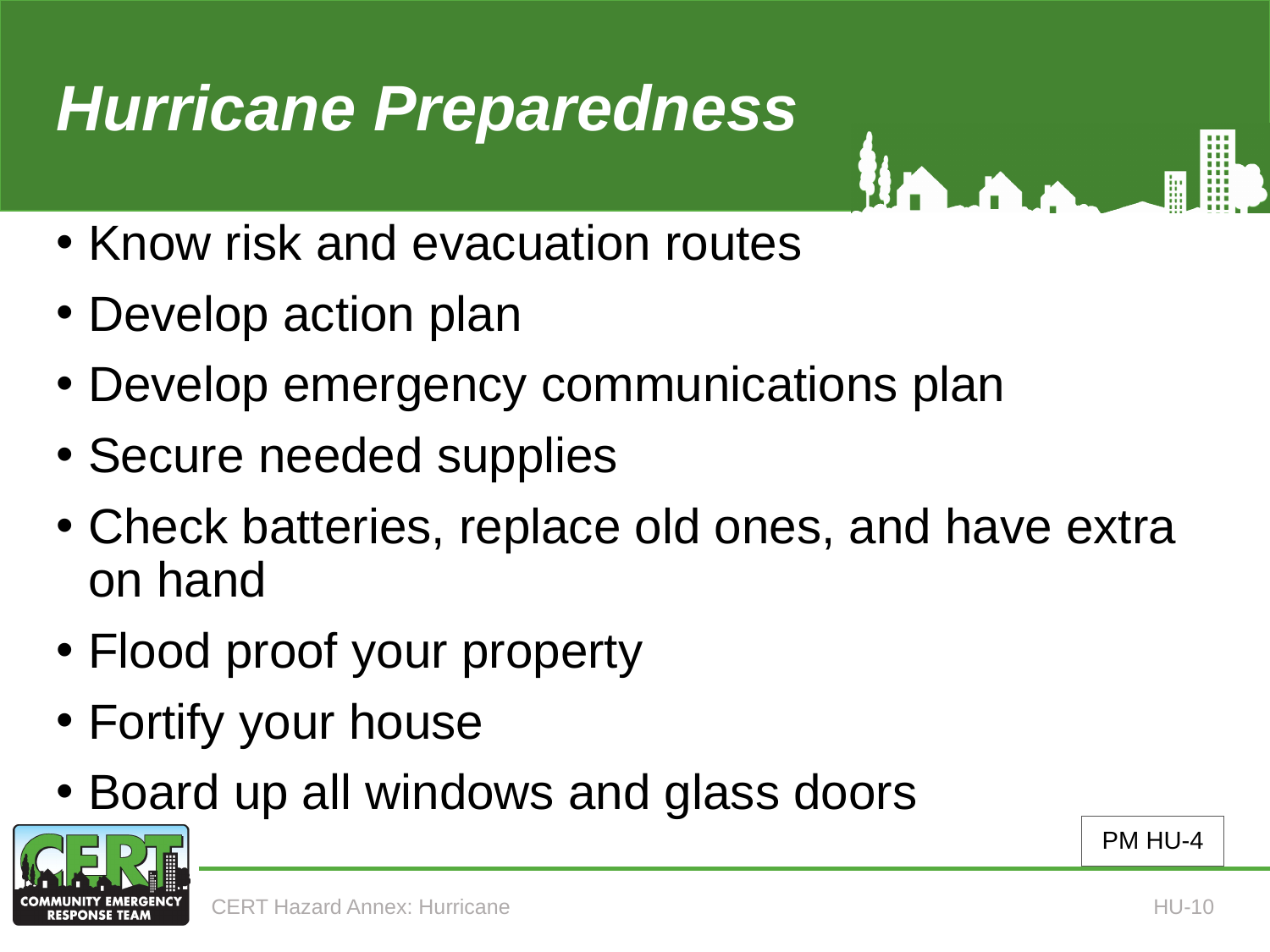

# Hurricane Preparedness (3 of 5)
Know risk and evacuation routes
Develop action plan
Develop emergency communications plan
Secure needed supplies
Check batteries, replace old ones, and have extra on hand
Flood proof your property
Fortify your house
Board up all windows and glass doors
PM HU-4
CERT Hazard Annex: Hurricane
HU-10